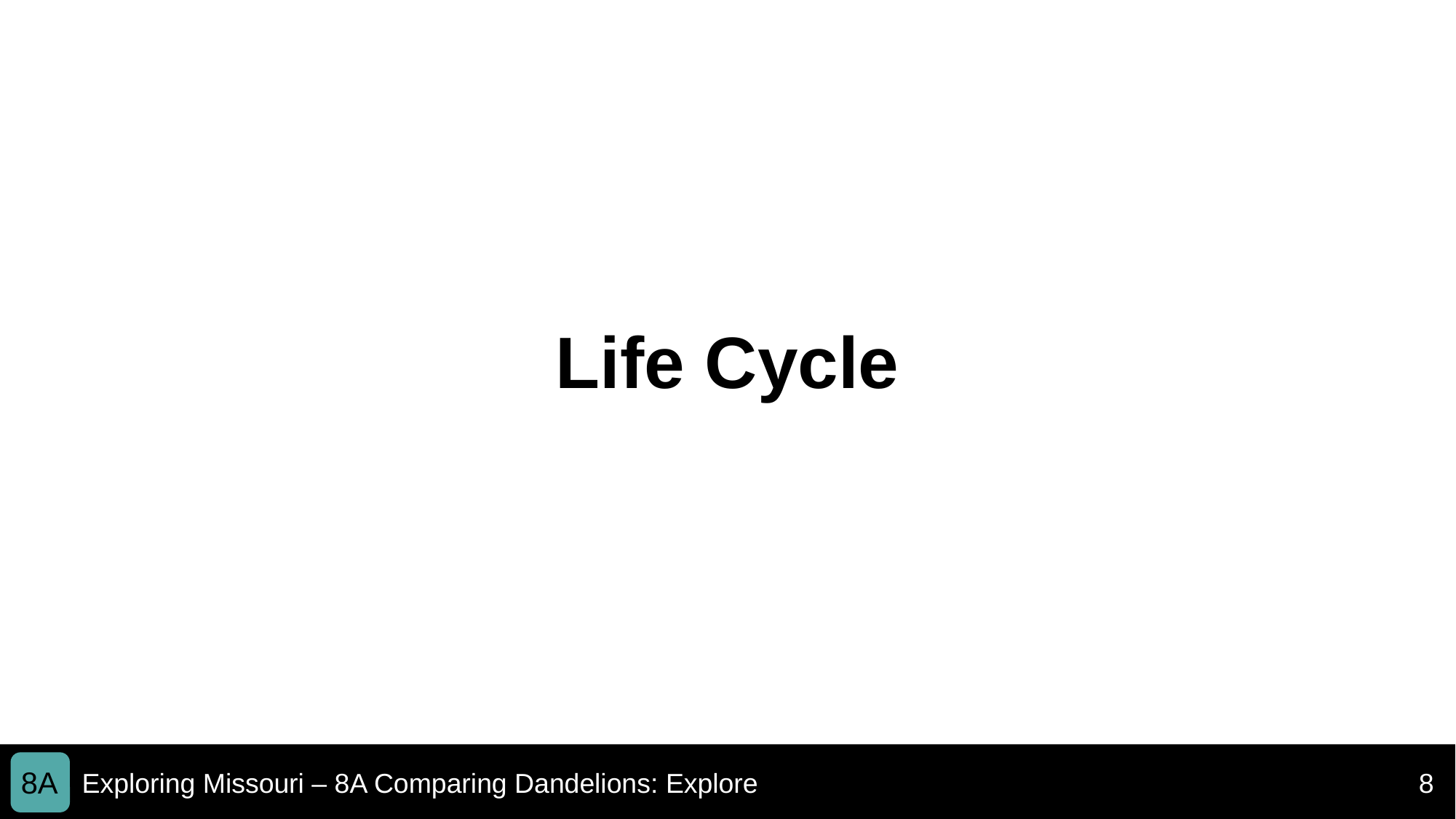

Life Cycle

8A
Exploring Missouri – 8A Comparing Dandelions: Explore
8